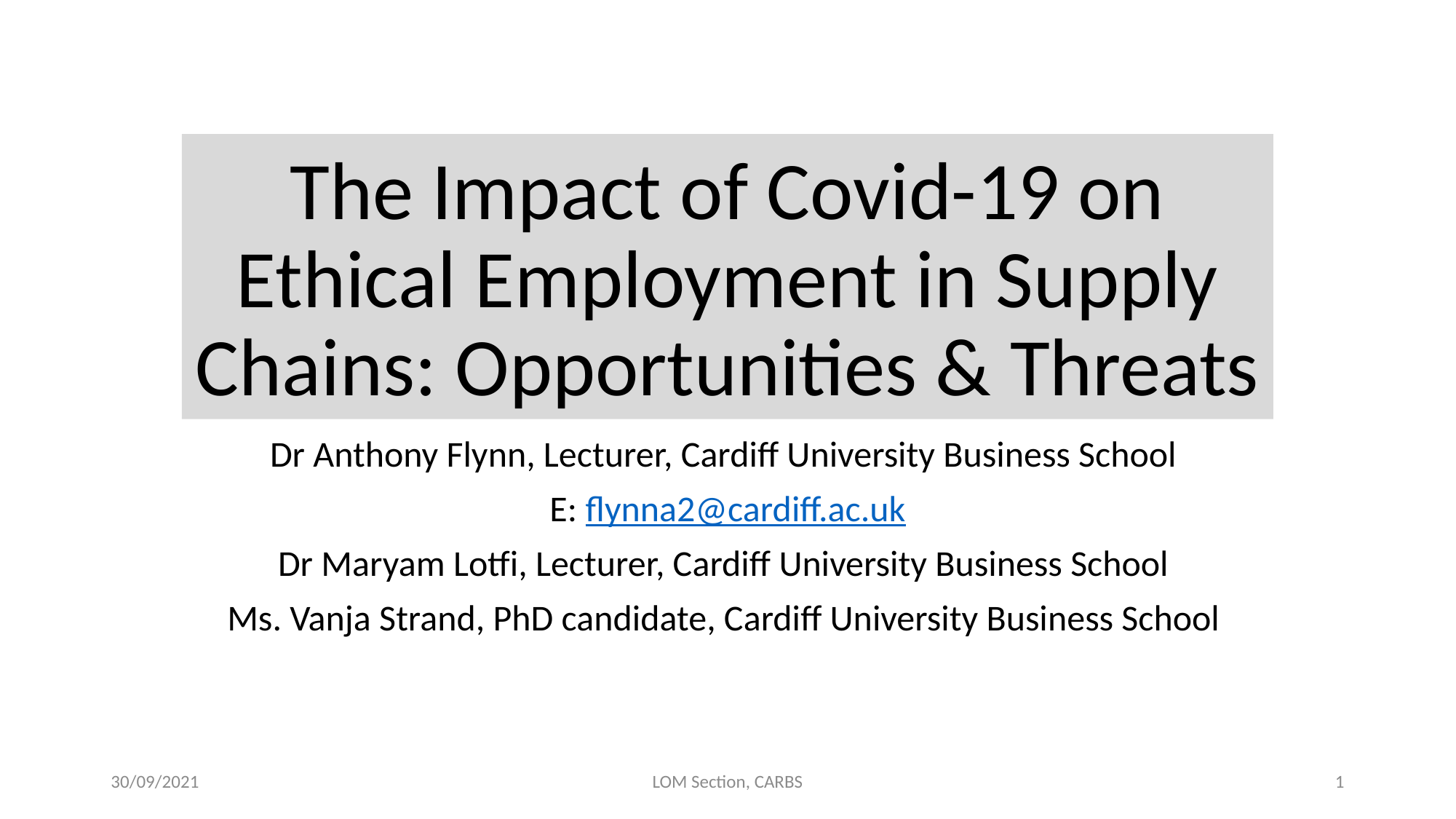

# The Impact of Covid-19 on Ethical Employment in Supply Chains: Opportunities & Threats
Dr Anthony Flynn, Lecturer, Cardiff University Business School
E: flynna2@cardiff.ac.uk
Dr Maryam Lotfi, Lecturer, Cardiff University Business School
Ms. Vanja Strand, PhD candidate, Cardiff University Business School

30/09/2021
LOM Section, CARBS
1